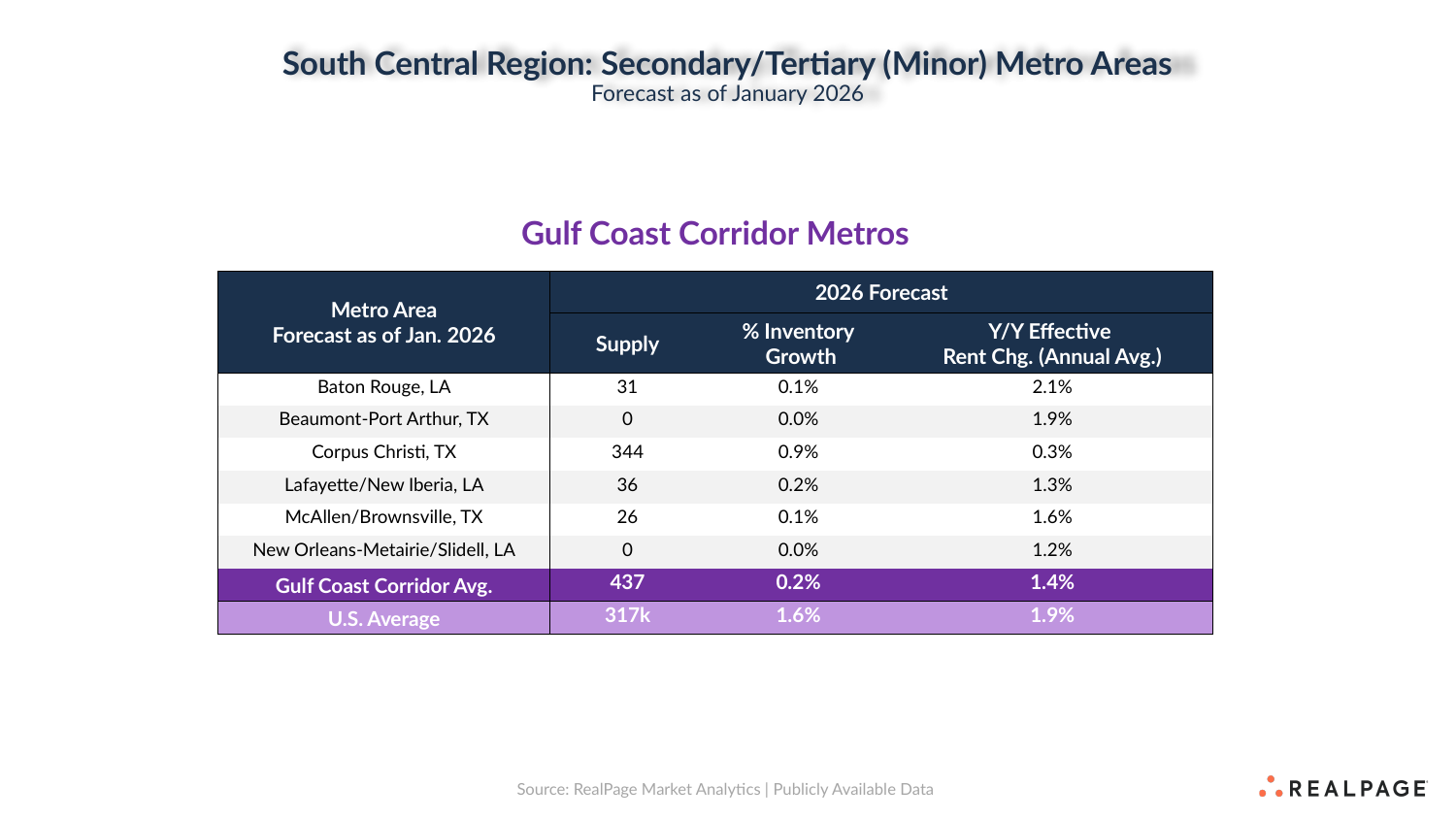

South Central Region: Secondary/Tertiary (Minor) Metro Areas
Forecast as of January 2026
Gulf Coast Corridor Metros
| Metro Area Forecast as of Jan. 2026 | 2026 Forecast |  |  |
| --- | --- | --- | --- |
|  | Supply | % Inventory Growth | Y/Y Effective Rent Chg. (Annual Avg.) |
| Baton Rouge, LA | 31 | 0.1% | 2.1% |
| Beaumont-Port Arthur, TX | 0 | 0.0% | 1.9% |
| Corpus Christi, TX | 344 | 0.9% | 0.3% |
| Lafayette/New Iberia, LA | 36 | 0.2% | 1.3% |
| McAllen/Brownsville, TX | 26 | 0.1% | 1.6% |
| New Orleans-Metairie/Slidell, LA | 0 | 0.0% | 1.2% |
| Gulf Coast Corridor Avg. | 437 | 0.2% | 1.4% |
| U.S. Average | 317k | 1.6% | 1.9% |
Source: RealPage Market Analytics | Publicly Available Data